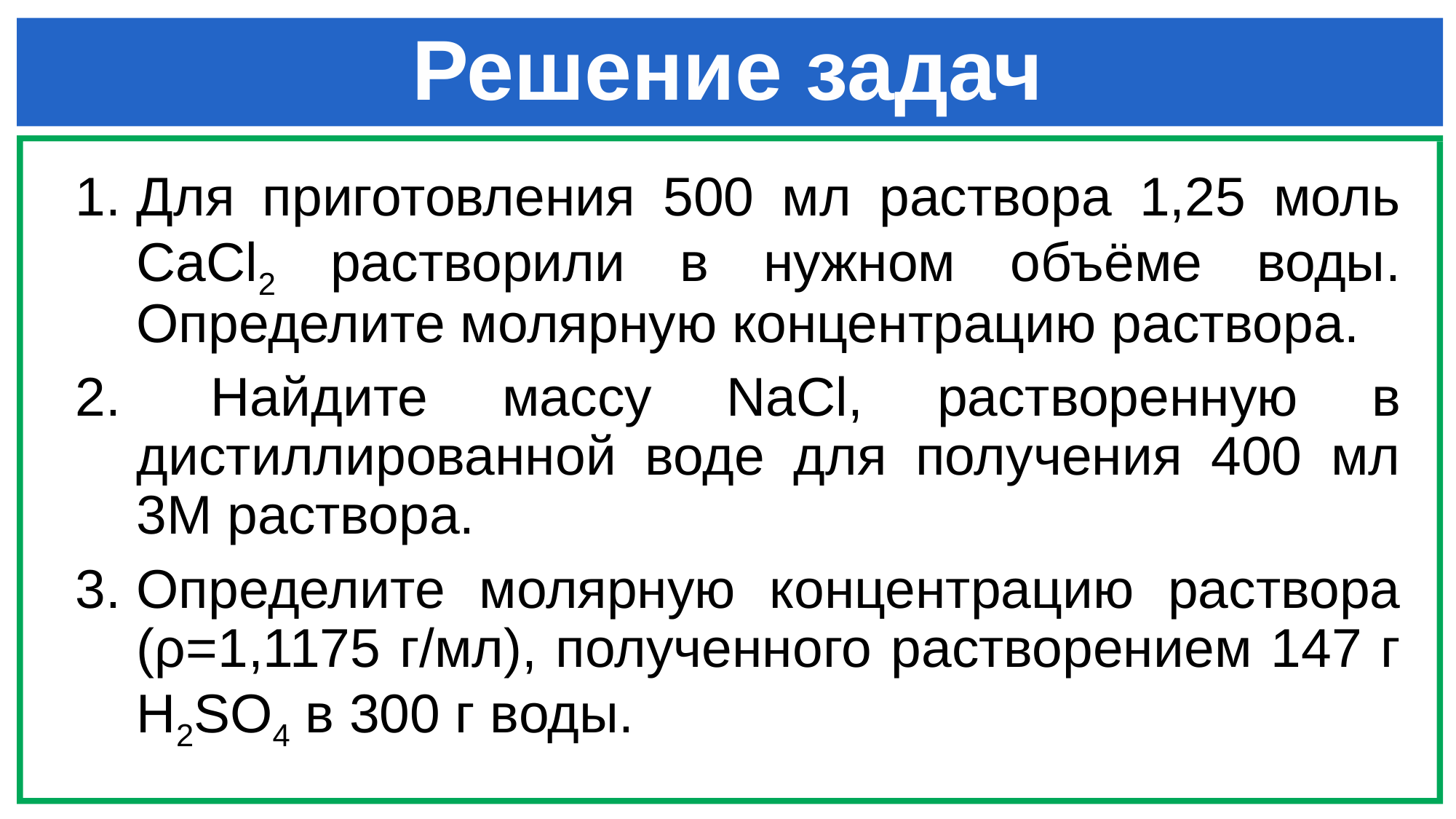

# Решение задач
Для приготовления 500 мл раствора 1,25 моль CaCl2 растворили в нужном объёме воды. Определите молярную концентрацию раствора.
 Найдите массу NaCl, растворенную в дистиллированной воде для получения 400 мл 3М раствора.
Определите молярную концентрацию раствора (ρ=1,1175 г/мл), полученного растворением 147 г H2SO4 в 300 г воды.